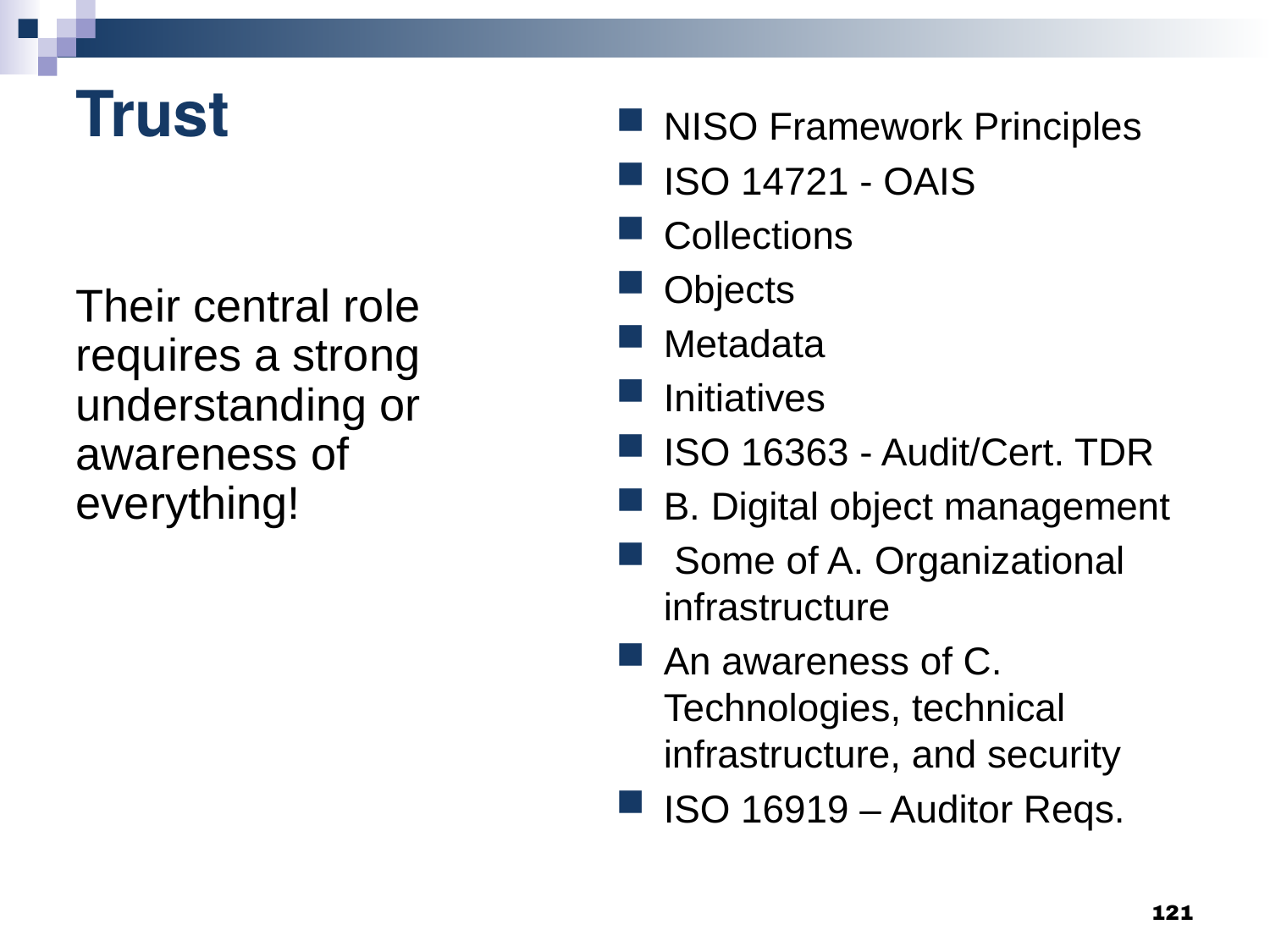

# Trust
NISO Framework Principles
ISO 14721 - OAIS
Collections
Objects
Metadata
Initiatives
ISO 16363 - Audit/Cert. TDR
B. Digital object management
 Some of A. Organizational infrastructure
An awareness of C. Technologies, technical infrastructure, and security
ISO 16919 – Auditor Reqs.

Their central role requires a strong understanding or awareness of everything!
121